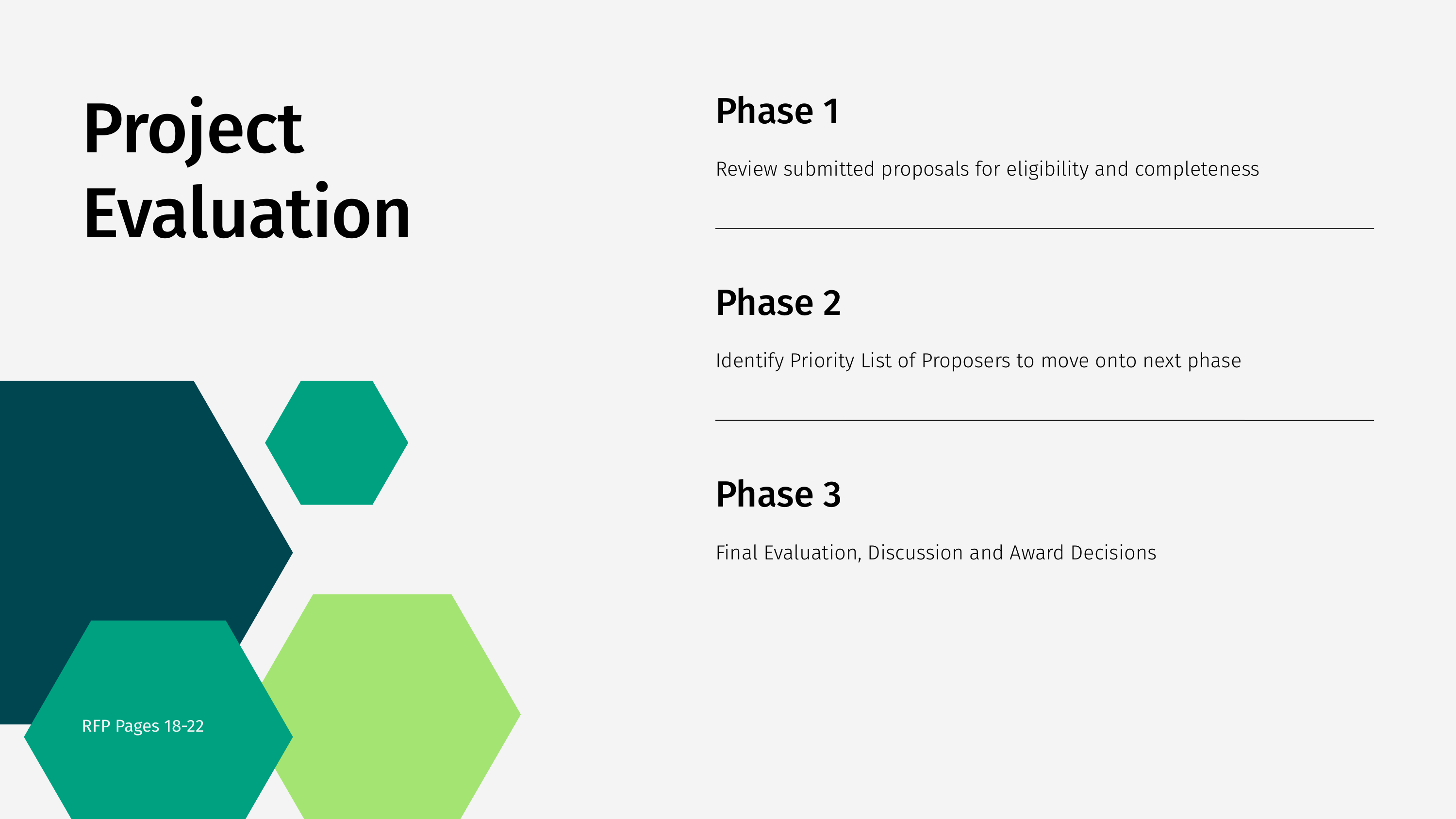

Project Evaluation
Phase 1
Review submitted proposals for eligibility and completeness

Phase 2
Identify Priority List of Proposers to move onto next phase

Phase 3
Final Evaluation, Discussion and Award Decisions

RFP Pages 18-22